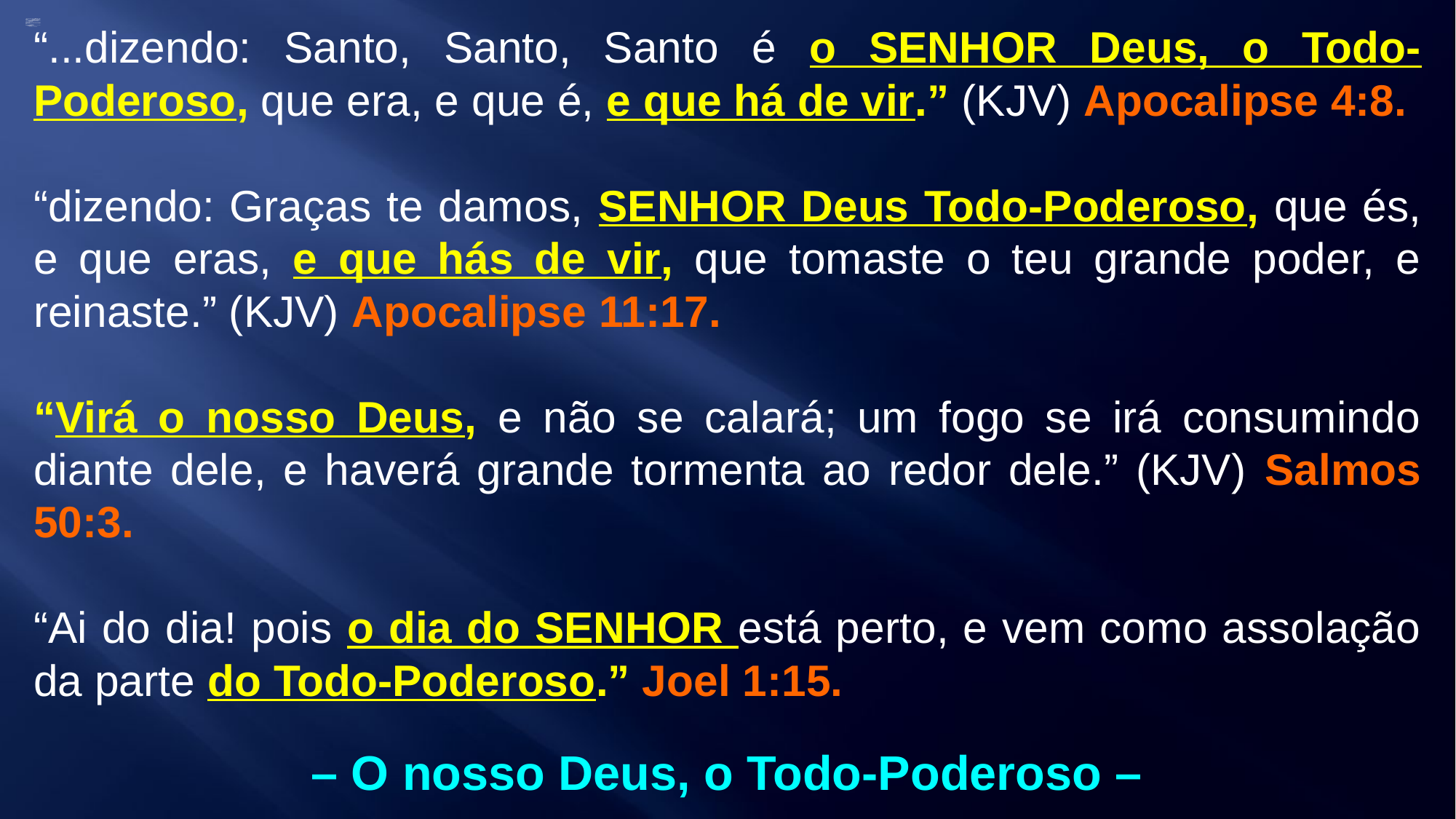

“...dizendo: Santo, Santo, Santo é o SENHOR Deus, o Todo-Poderoso, que era, e que é, e que há de vir.” (KJV) Apocalipse 4:8.

“dizendo: Graças te damos, SENHOR Deus Todo-Poderoso, que és, e que eras, e que hás de vir, que tomaste o teu grande poder, e reinaste.” (KJV) Apocalipse 11:17.

“Virá o nosso Deus, e não se calará; um fogo se irá consumindo diante dele, e haverá grande tormenta ao redor dele.” (KJV) Salmos 50:3.

“Ai do dia! pois o dia do SENHOR está perto, e vem como assolação da parte do Todo-Poderoso.” Joel 1:15.

 – O nosso Deus, o Todo-Poderoso –